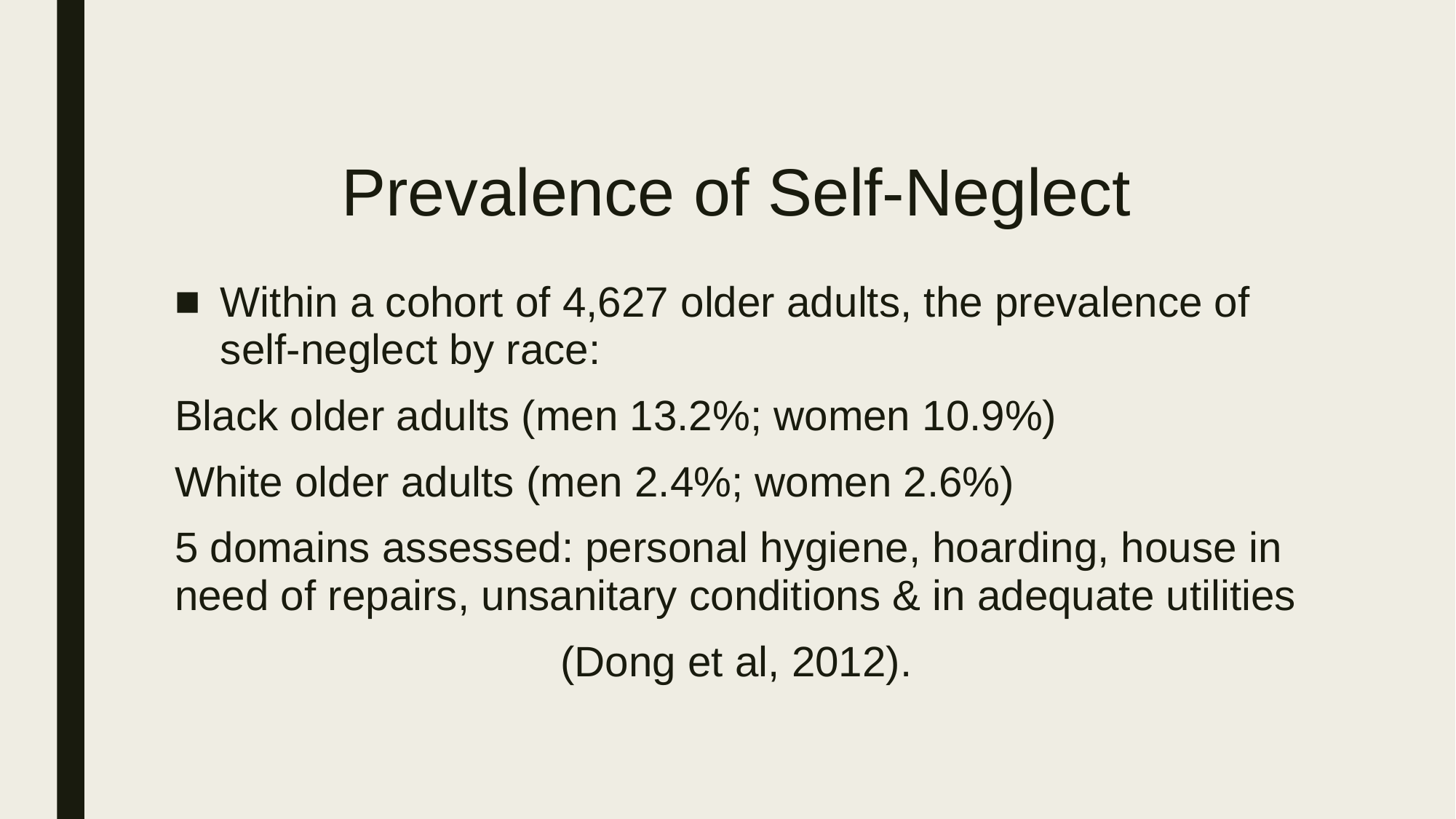

# Prevalence of Self-Neglect
Within a cohort of 4,627 older adults, the prevalence of self-neglect by race:
Black older adults (men 13.2%; women 10.9%)
White older adults (men 2.4%; women 2.6%)
5 domains assessed: personal hygiene, hoarding, house in need of repairs, unsanitary conditions & in adequate utilities
(Dong et al, 2012).